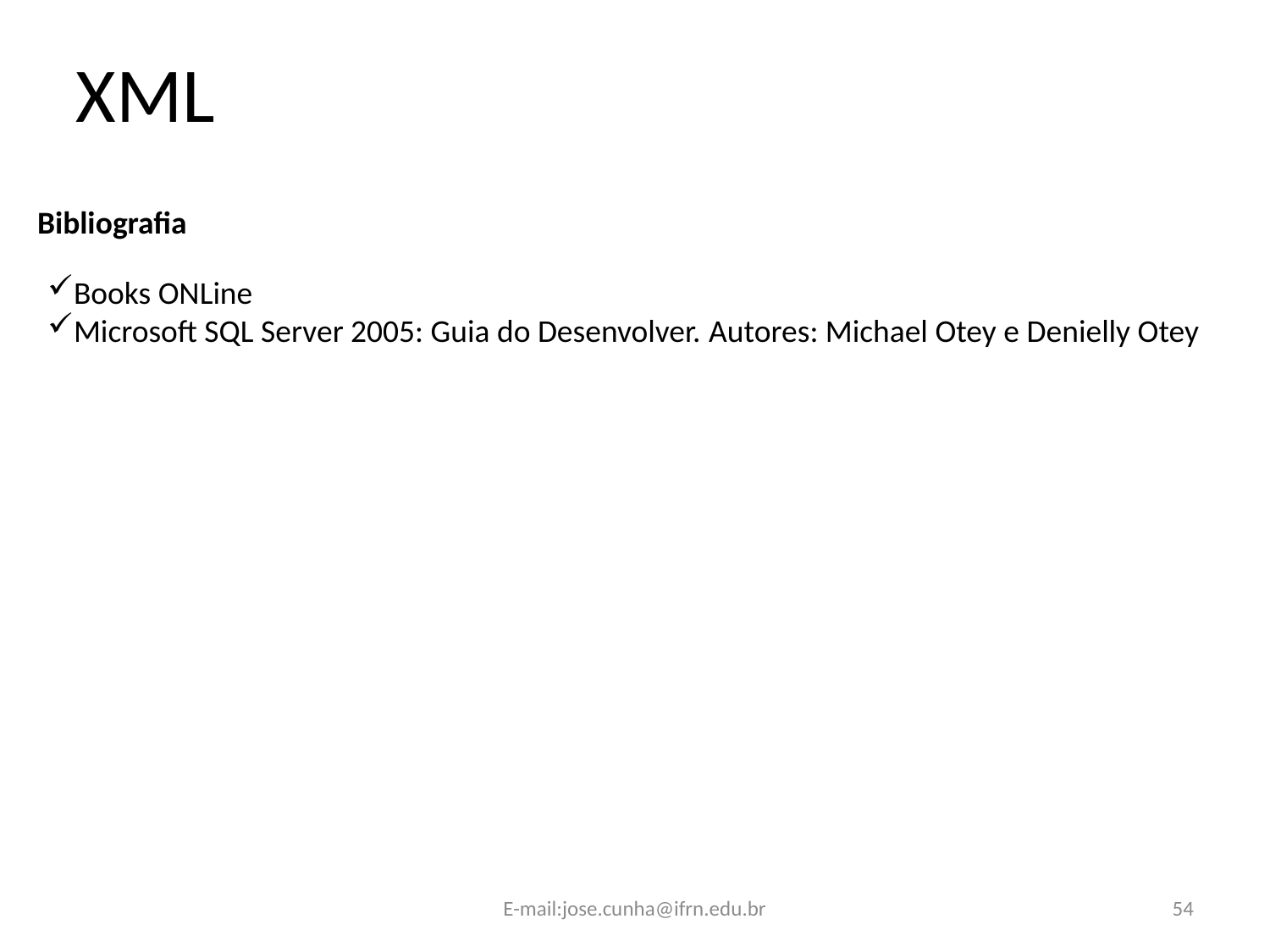

XML
Bibliografia
Books ONLine
Microsoft SQL Server 2005: Guia do Desenvolver. Autores: Michael Otey e Denielly Otey
E-mail:jose.cunha@ifrn.edu.br
54